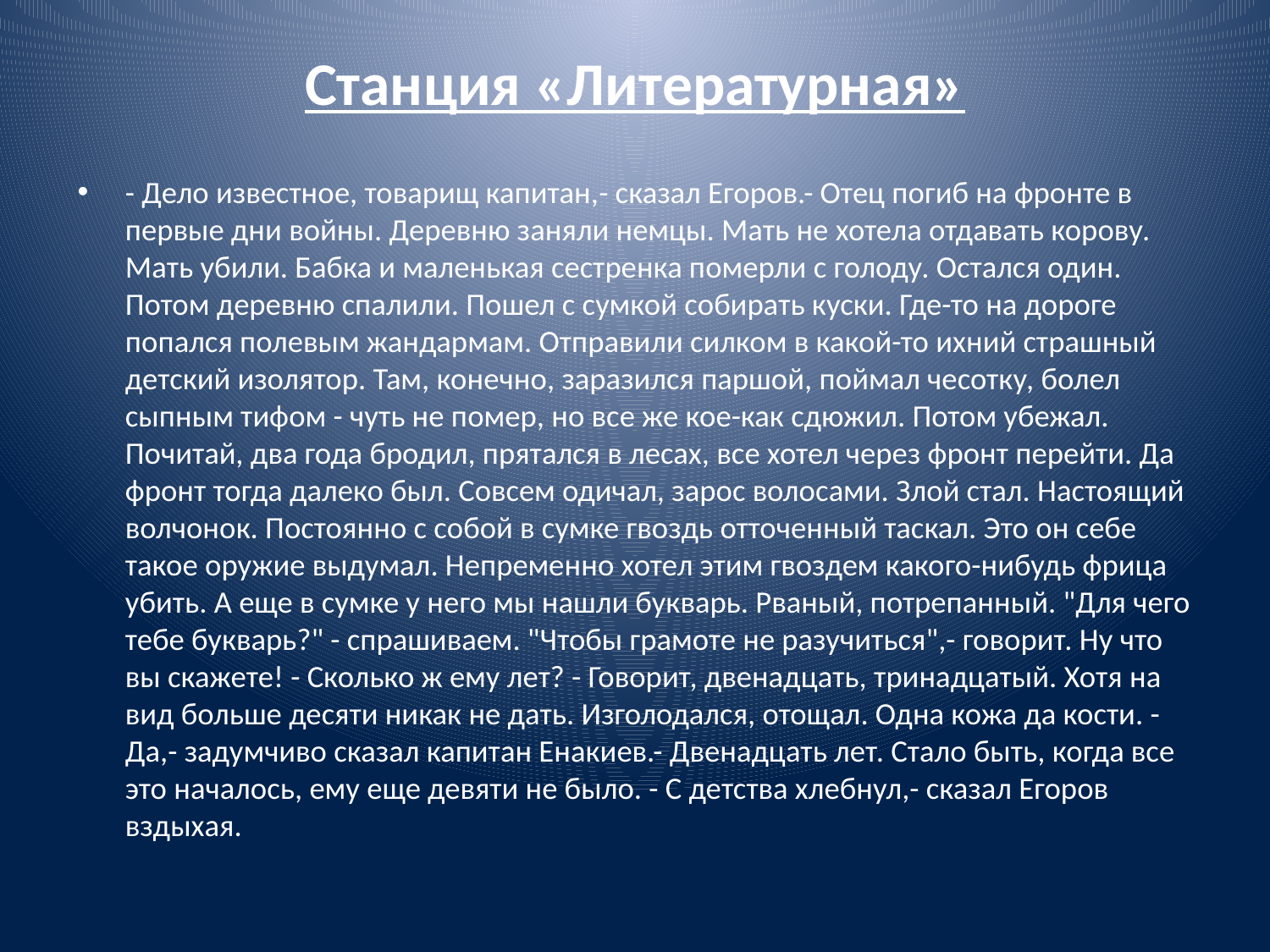

# Станция «Литературная»
- Дело известное, товарищ капитан,- сказал Егоров.- Отец погиб на фронте в первые дни войны. Деревню заняли немцы. Мать не хотела отдавать корову. Мать убили. Бабка и маленькая сестренка померли с голоду. Остался один. Потом деревню спалили. Пошел с сумкой собирать куски. Где-то на дороге попался полевым жандармам. Отправили силком в какой-то ихний страшный детский изолятор. Там, конечно, заразился паршой, поймал чесотку, болел сыпным тифом - чуть не помер, но все же кое-как сдюжил. Потом убежал. Почитай, два года бродил, прятался в лесах, все хотел через фронт перейти. Да фронт тогда далеко был. Совсем одичал, зарос волосами. Злой стал. Настоящий волчонок. Постоянно с собой в сумке гвоздь отточенный таскал. Это он себе такое оружие выдумал. Непременно хотел этим гвоздем какого-нибудь фрица убить. А еще в сумке у него мы нашли букварь. Рваный, потрепанный. "Для чего тебе букварь?" - спрашиваем. "Чтобы грамоте не разучиться",- говорит. Ну что вы скажете! - Сколько ж ему лет? - Говорит, двенадцать, тринадцатый. Хотя на вид больше десяти никак не дать. Изголодался, отощал. Одна кожа да кости. - Да,- задумчиво сказал капитан Енакиев.- Двенадцать лет. Стало быть, когда все это началось, ему еще девяти не было. - С детства хлебнул,- сказал Егоров вздыхая.